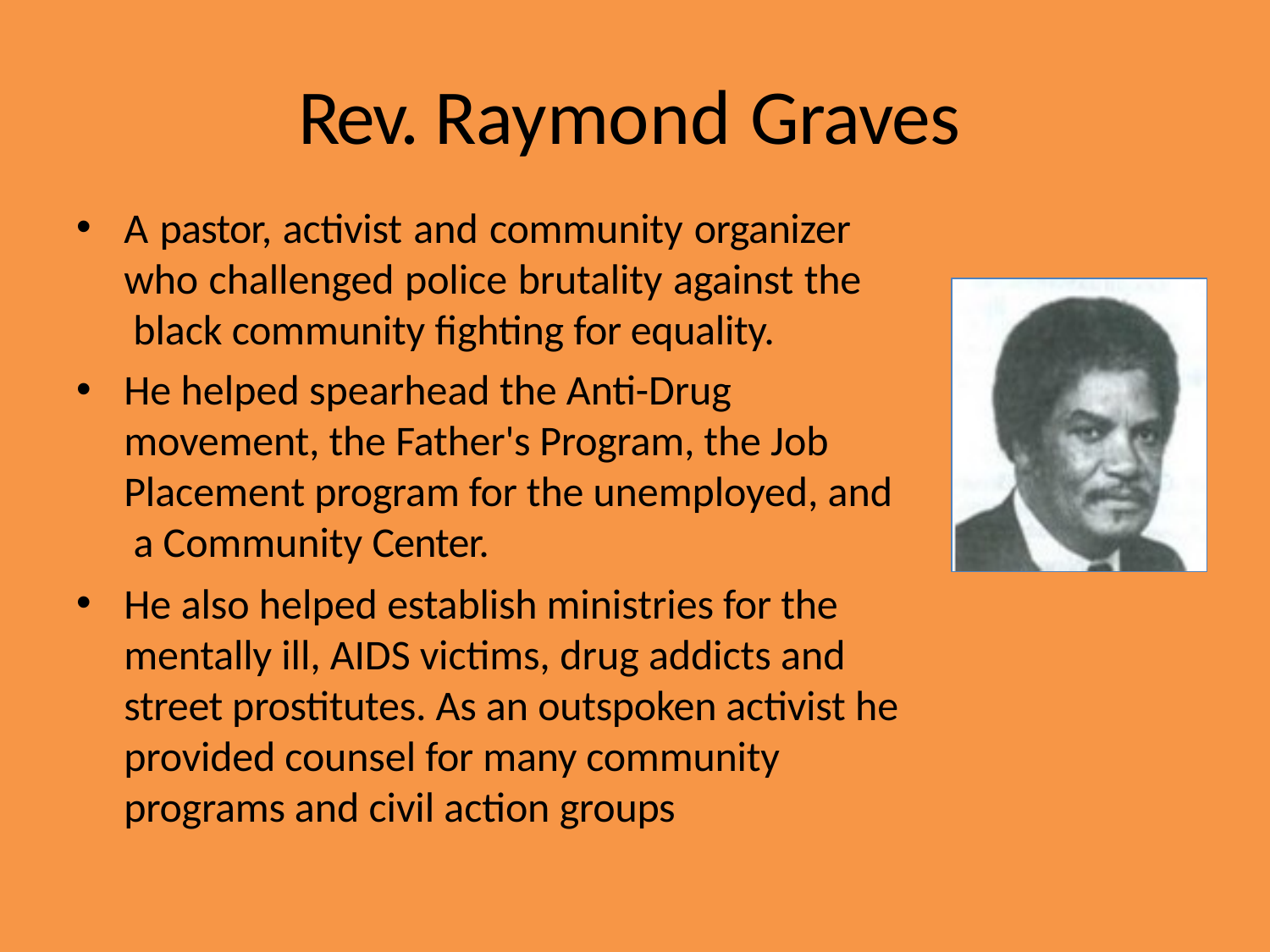

# Rev. Raymond Graves
A pastor, activist and community organizer  who challenged police brutality against the  black community fighting for equality.
He helped spearhead the Anti-Drug  movement, the Father's Program, the Job  Placement program for the unemployed, and  a Community Center.
He also helped establish ministries for the  mentally ill, AIDS victims, drug addicts and  street prostitutes. As an outspoken activist he  provided counsel for many community  programs and civil action groups